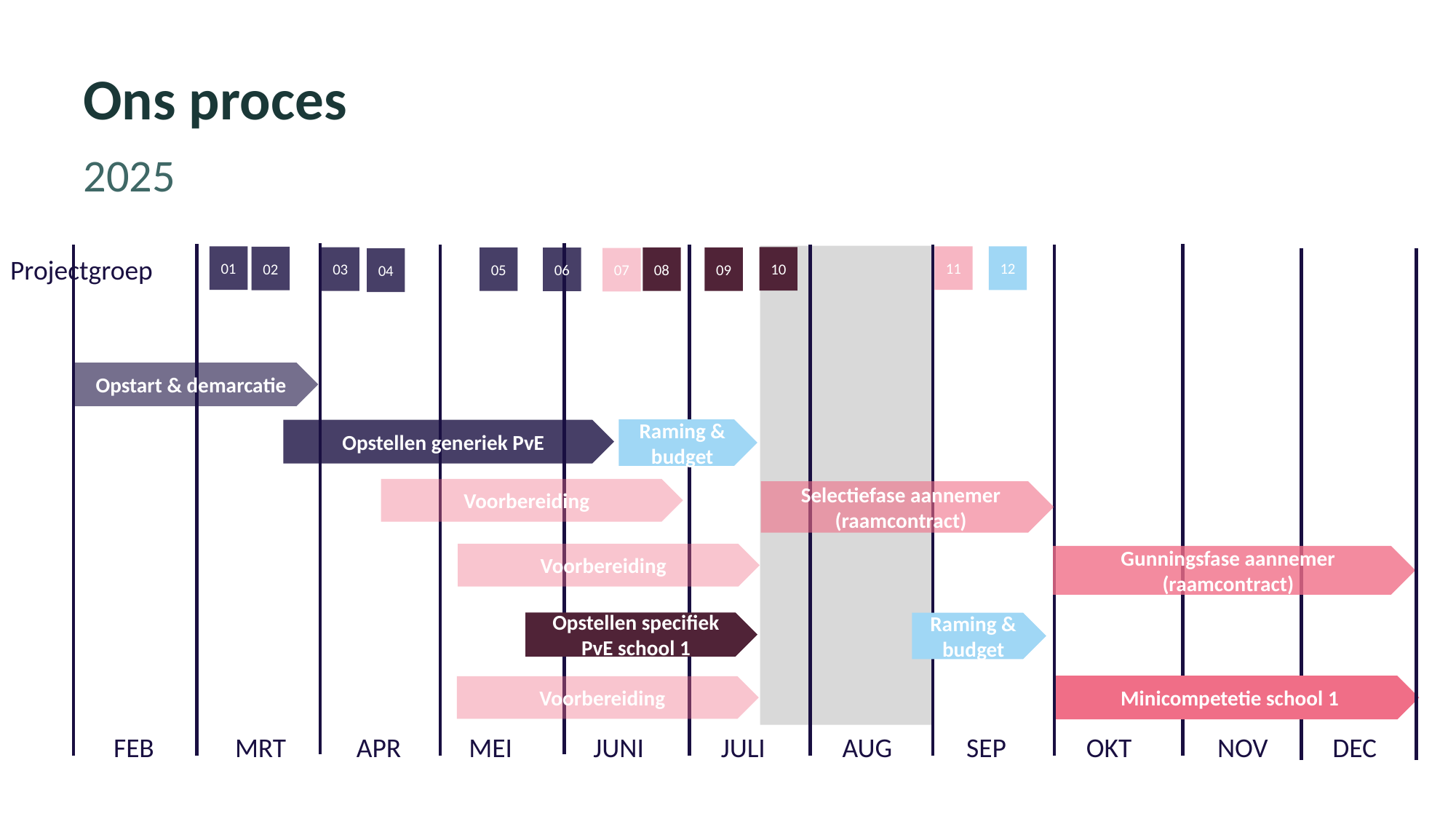

# Ons proces
2025
FEB	  MRT   	    APR           MEI   	       JUNI 	          JULI	            AUG            SEP             OKT	  NOV	   DEC

01
11
12
02
10
03
05
09
Projectgroep
08
06
07
04
Opstart & demarcatie
Raming & budget
Opstellen generiek PvE
Voorbereiding
Selectiefase aannemer (raamcontract)
Voorbereiding
Gunningsfase aannemer (raamcontract)
Opstellen specifiek PvE school 1
Raming & budget
Minicompetetie school 1
Voorbereiding
16-7-2025
(Vergeet niet de voettekst aan te passen!)